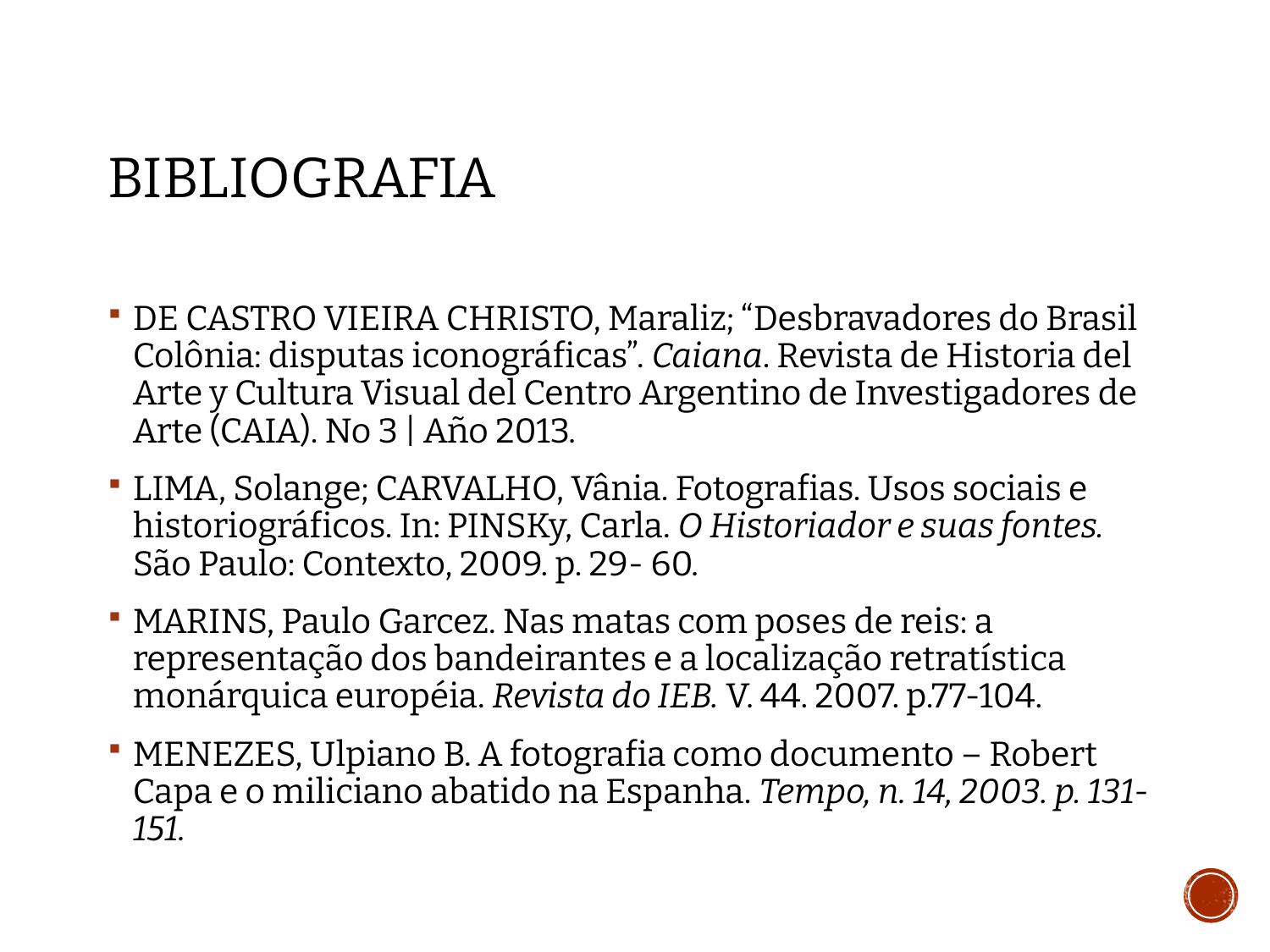

# Bibliografia
DE CASTRO VIEIRA CHRISTO, Maraliz; “Desbravadores do Brasil Colônia: disputas iconográficas”. Caiana. Revista de Historia del Arte y Cultura Visual del Centro Argentino de Investigadores de Arte (CAIA). No 3 | Año 2013.
LIMA, Solange; CARVALHO, Vânia. Fotografias. Usos sociais e historiográficos. In: PINSKy, Carla. O Historiador e suas fontes. São Paulo: Contexto, 2009. p. 29- 60.
MARINS, Paulo Garcez. Nas matas com poses de reis: a representação dos bandeirantes e a localização retratística monárquica européia. Revista do IEB. V. 44. 2007. p.77-104.
MENEZES, Ulpiano B. A fotografia como documento – Robert Capa e o miliciano abatido na Espanha. Tempo, n. 14, 2003. p. 131-151.